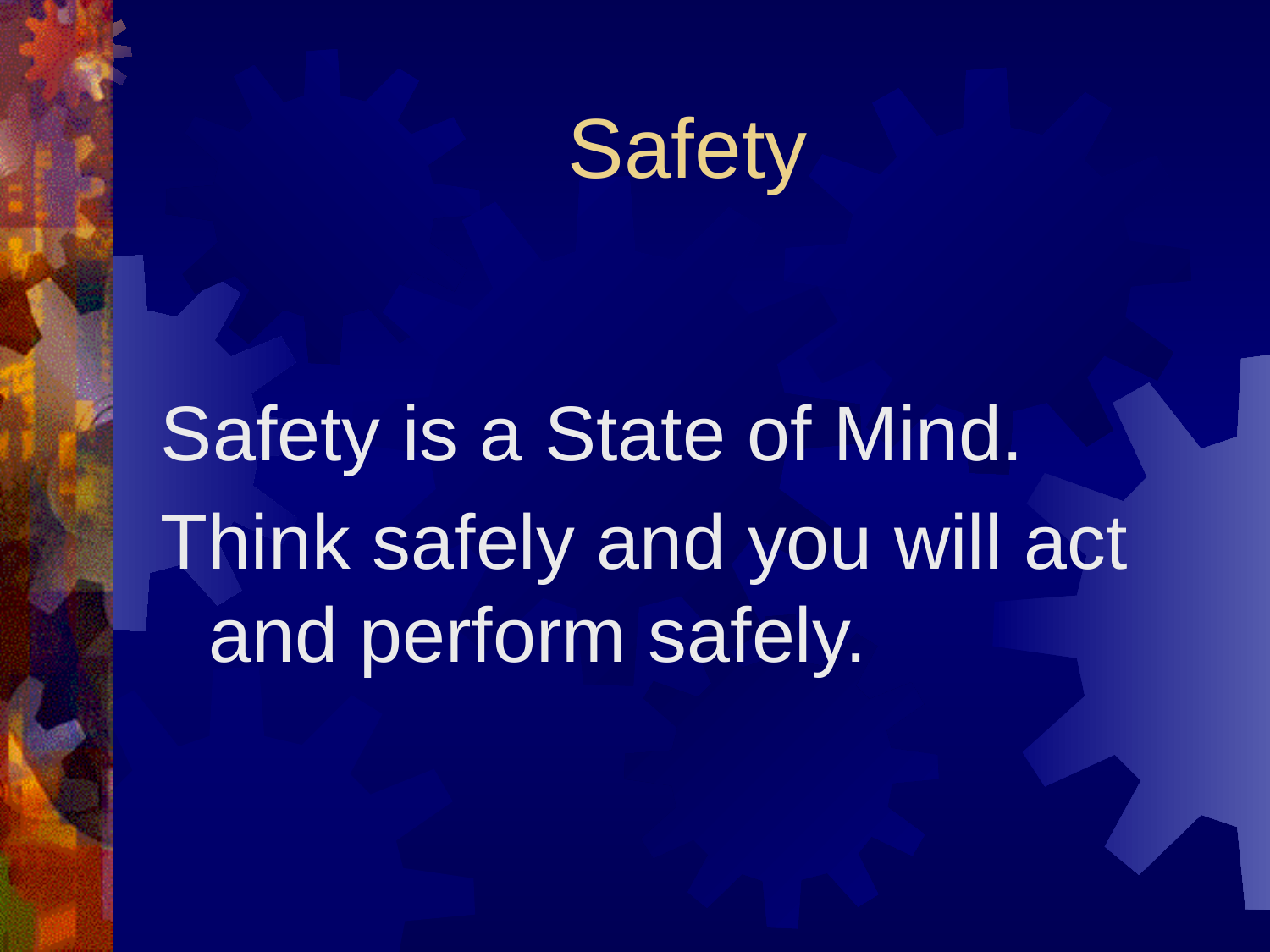

# Safety

Safety is a State of Mind.
Think safely and you will act and perform safely.